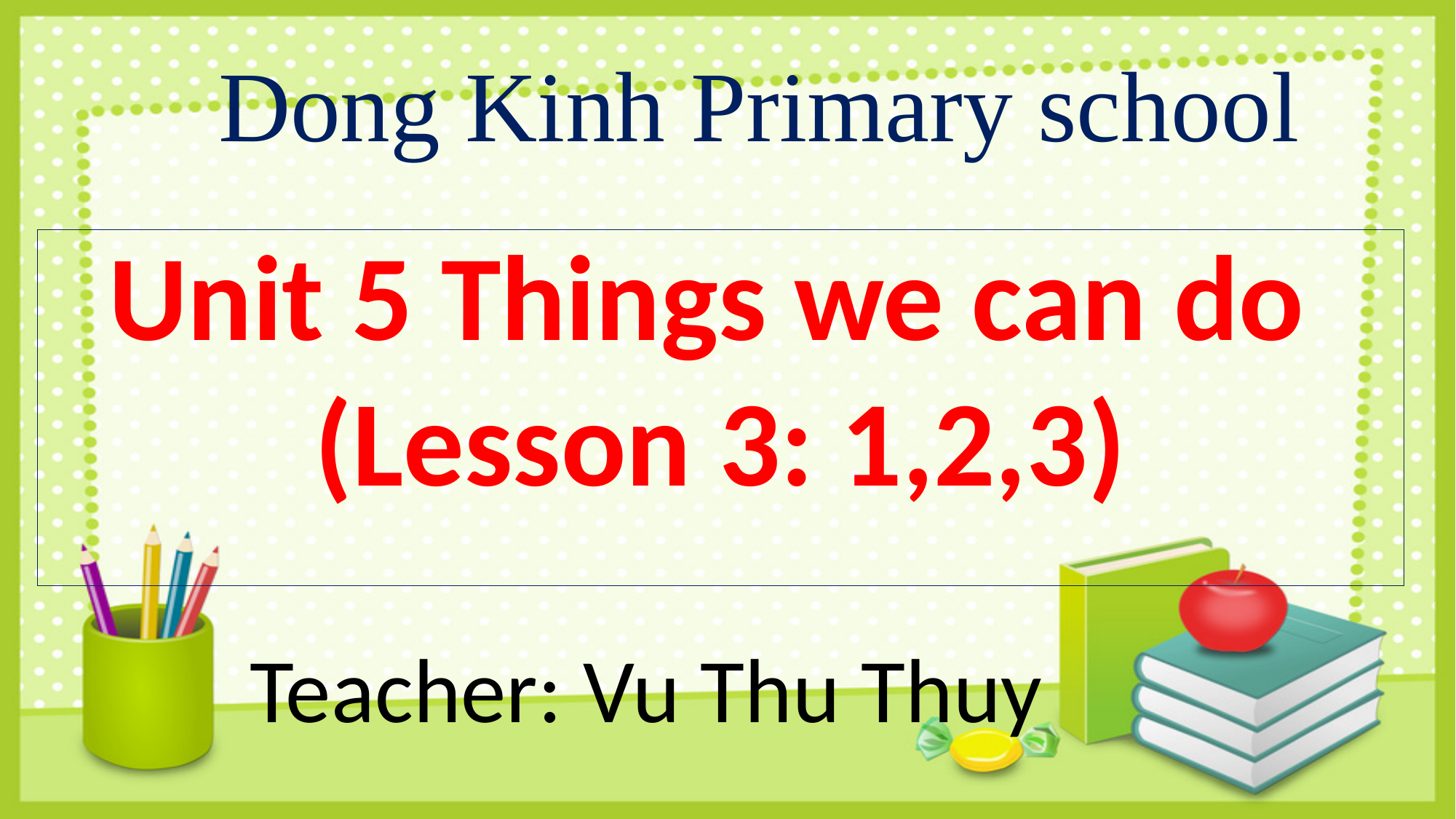

# Dong Kinh Primary school
Unit 5 Things we can do
(Lesson 3: 1,2,3)
Teacher: Vu Thu Thuy